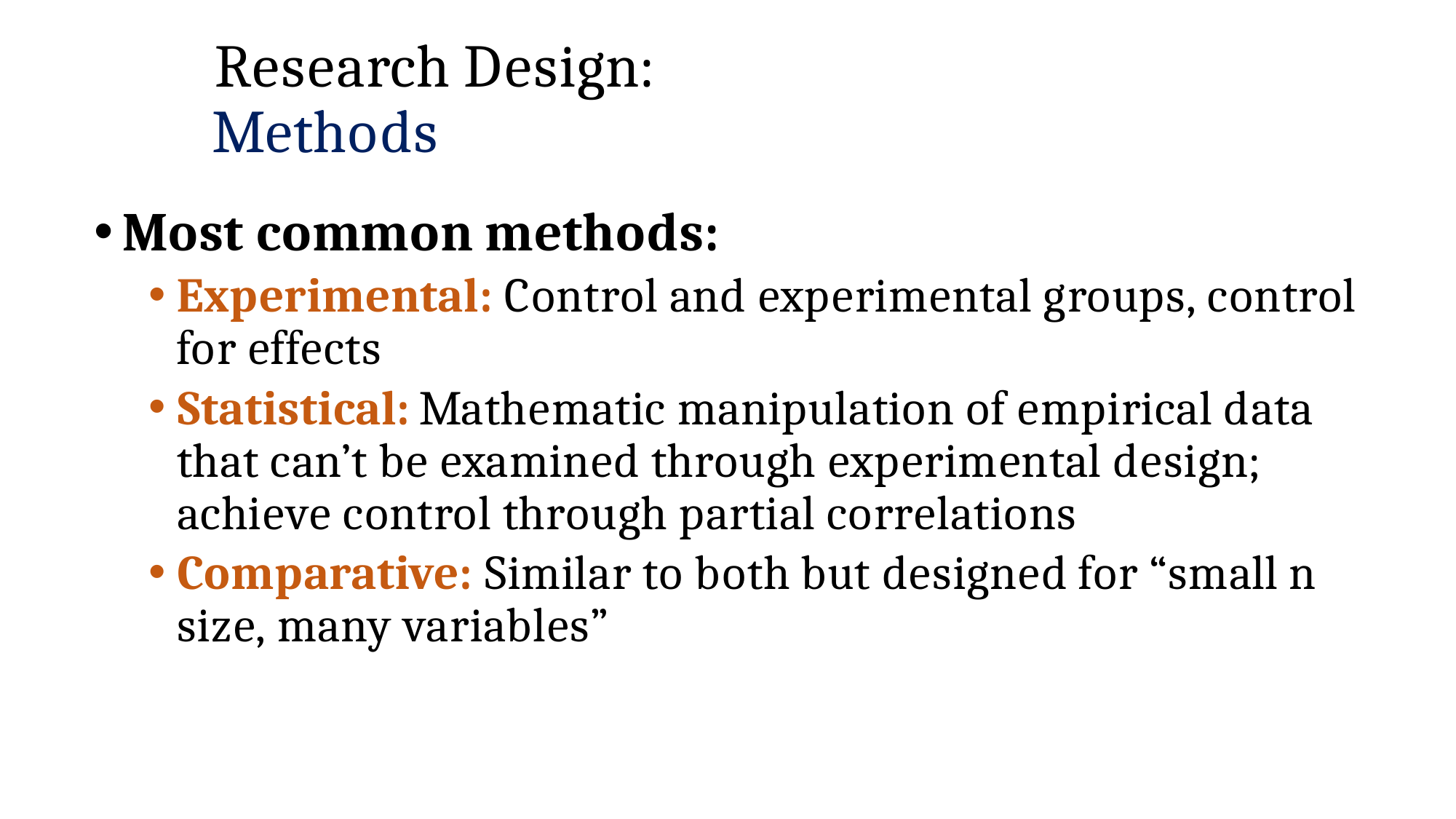

# Research Design: Methods
Most common methods:
Experimental: Control and experimental groups, control for effects
Statistical: Mathematic manipulation of empirical data that can’t be examined through experimental design; achieve control through partial correlations
Comparative: Similar to both but designed for “small n size, many variables”